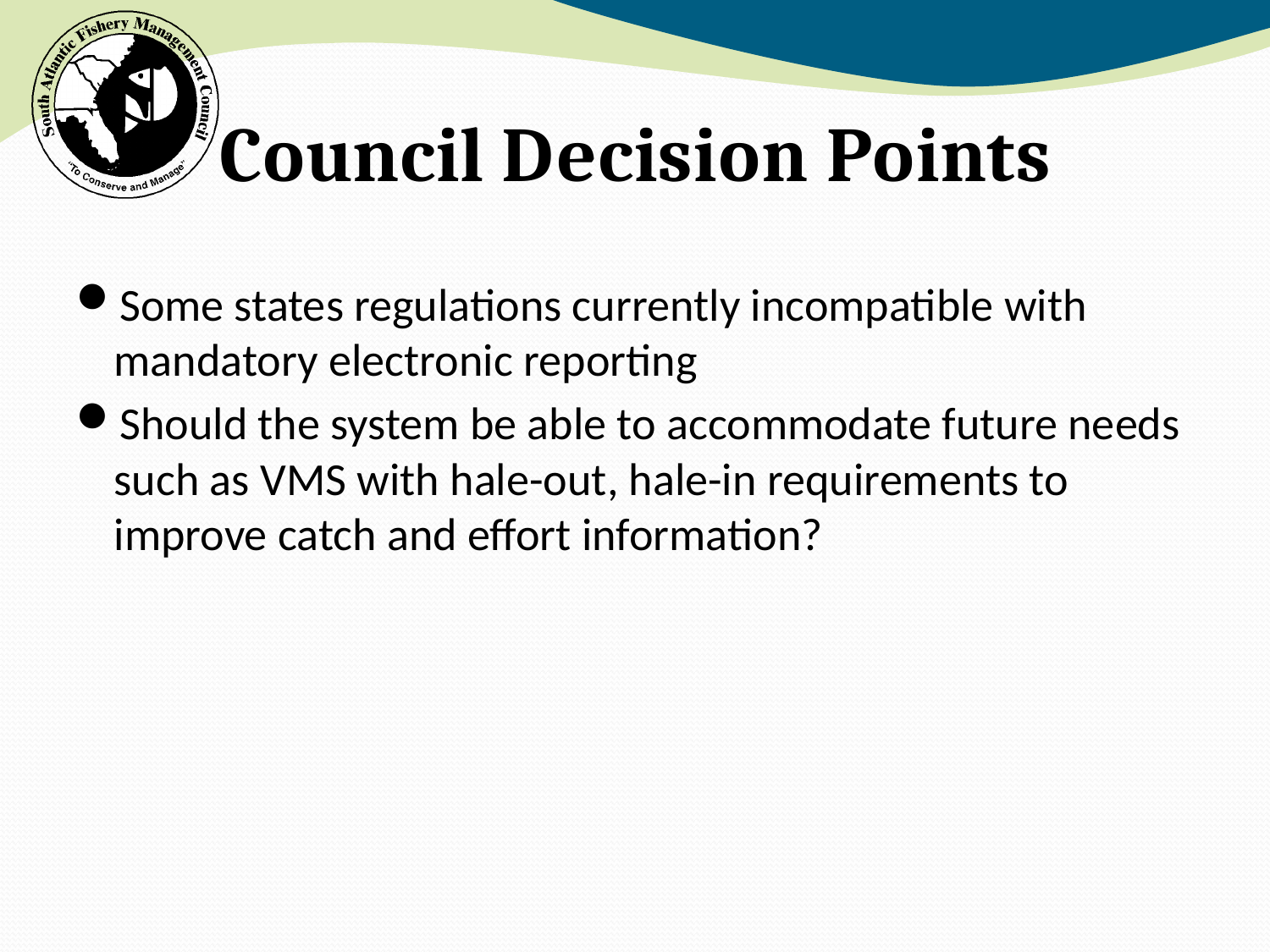

# Council Decision Points
Some states regulations currently incompatible with mandatory electronic reporting
Should the system be able to accommodate future needs such as VMS with hale-out, hale-in requirements to improve catch and effort information?